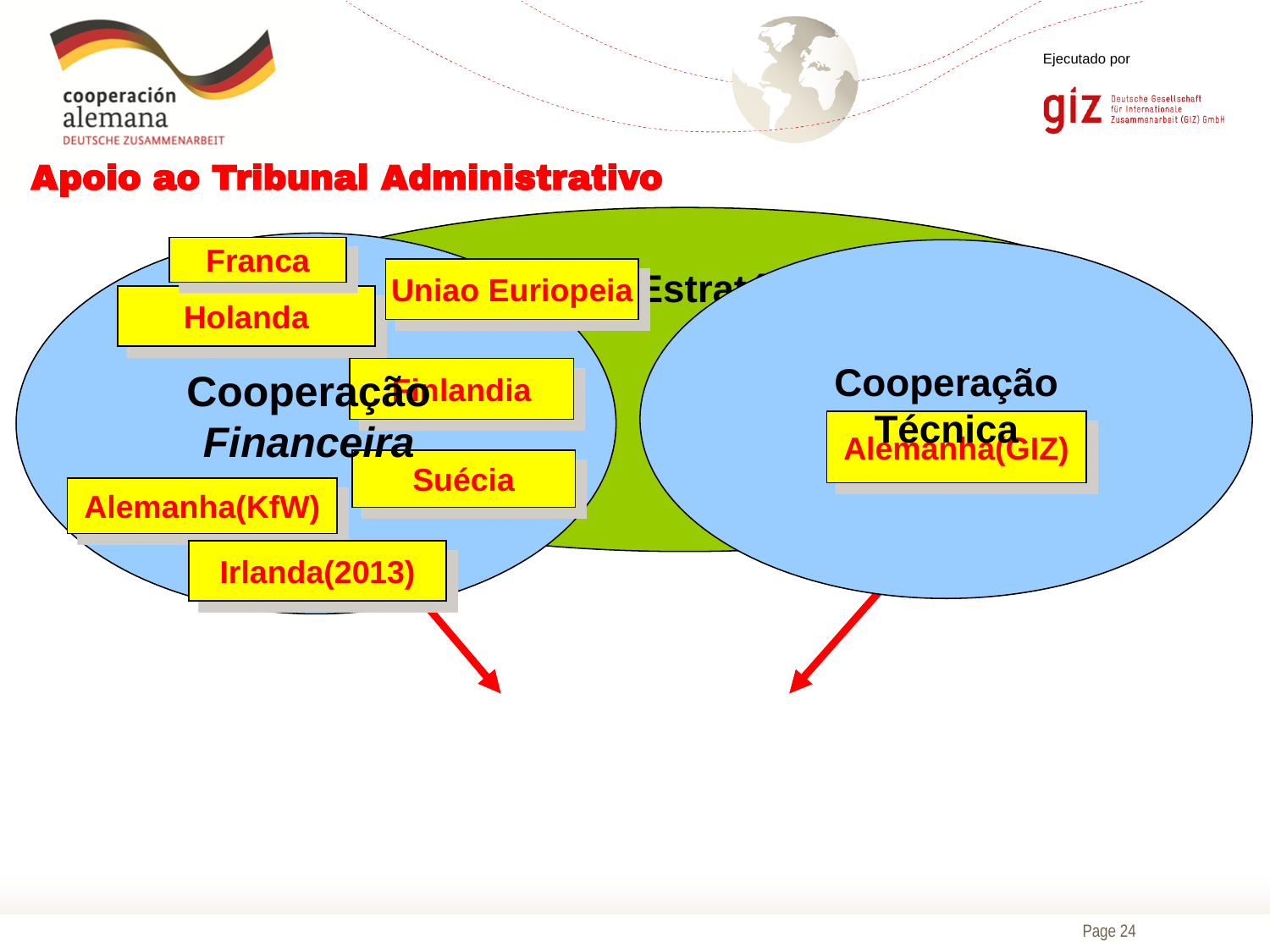

Apoio ao Tribunal Administrativo
#
Plano Estratégico

Franca

Uniao Euriopeia
Holanda

Cooperação
Técnica
Cooperação
Financeira
Finlandia
Alemanha(GIZ)
Suécia
Alemanha(KfW)

Irlanda(2013)